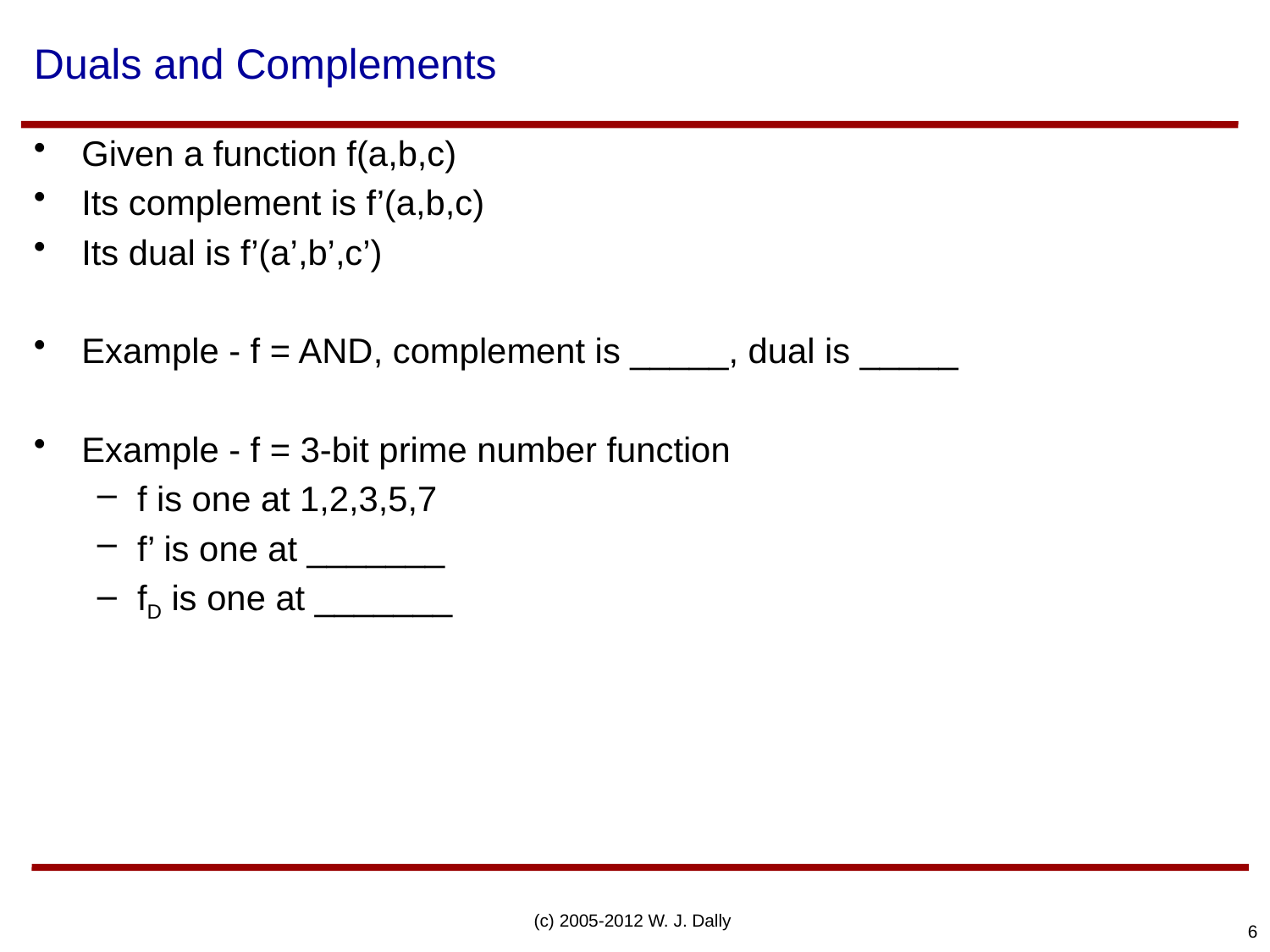

# Duals and Complements
Given a function f(a,b,c)
Its complement is f’(a,b,c)
Its dual is f’(a’,b’,c’)

Example - f = AND, complement is _____, dual is _____

Example - f = 3-bit prime number function
f is one at 1,2,3,5,7
f’ is one at _______
fD is one at _______
(c) 2005-2012 W. J. Dally